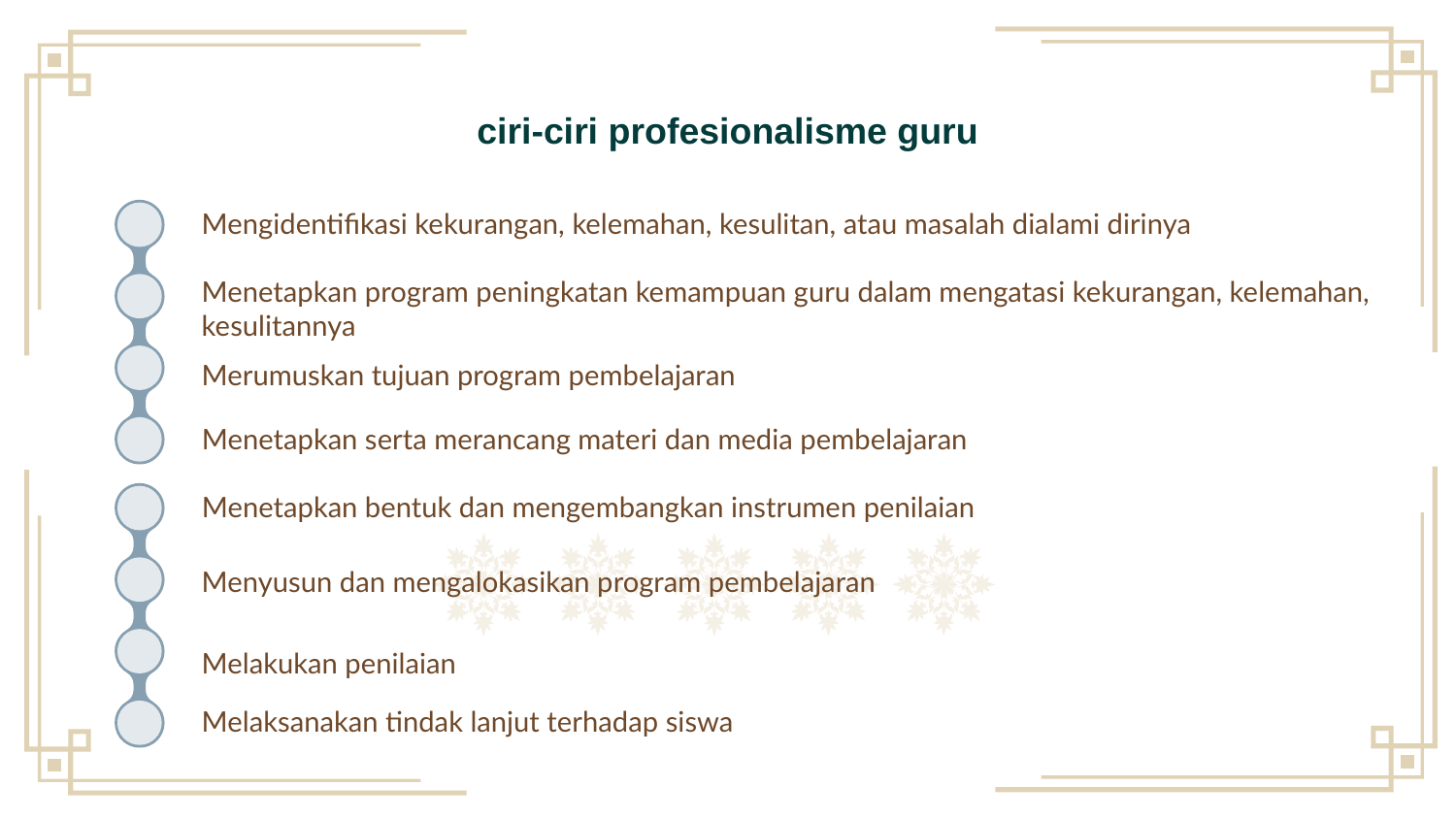

# ciri-ciri profesionalisme guru
Mengidentifikasi kekurangan, kelemahan, kesulitan, atau masalah dialami dirinya
Menetapkan program peningkatan kemampuan guru dalam mengatasi kekurangan, kelemahan, kesulitannya

Merumuskan tujuan program pembelajaran
Menetapkan serta merancang materi dan media pembelajaran
Menetapkan bentuk dan mengembangkan instrumen penilaian
Menyusun dan mengalokasikan program pembelajaran

Melakukan penilaian
Melaksanakan tindak lanjut terhadap siswa